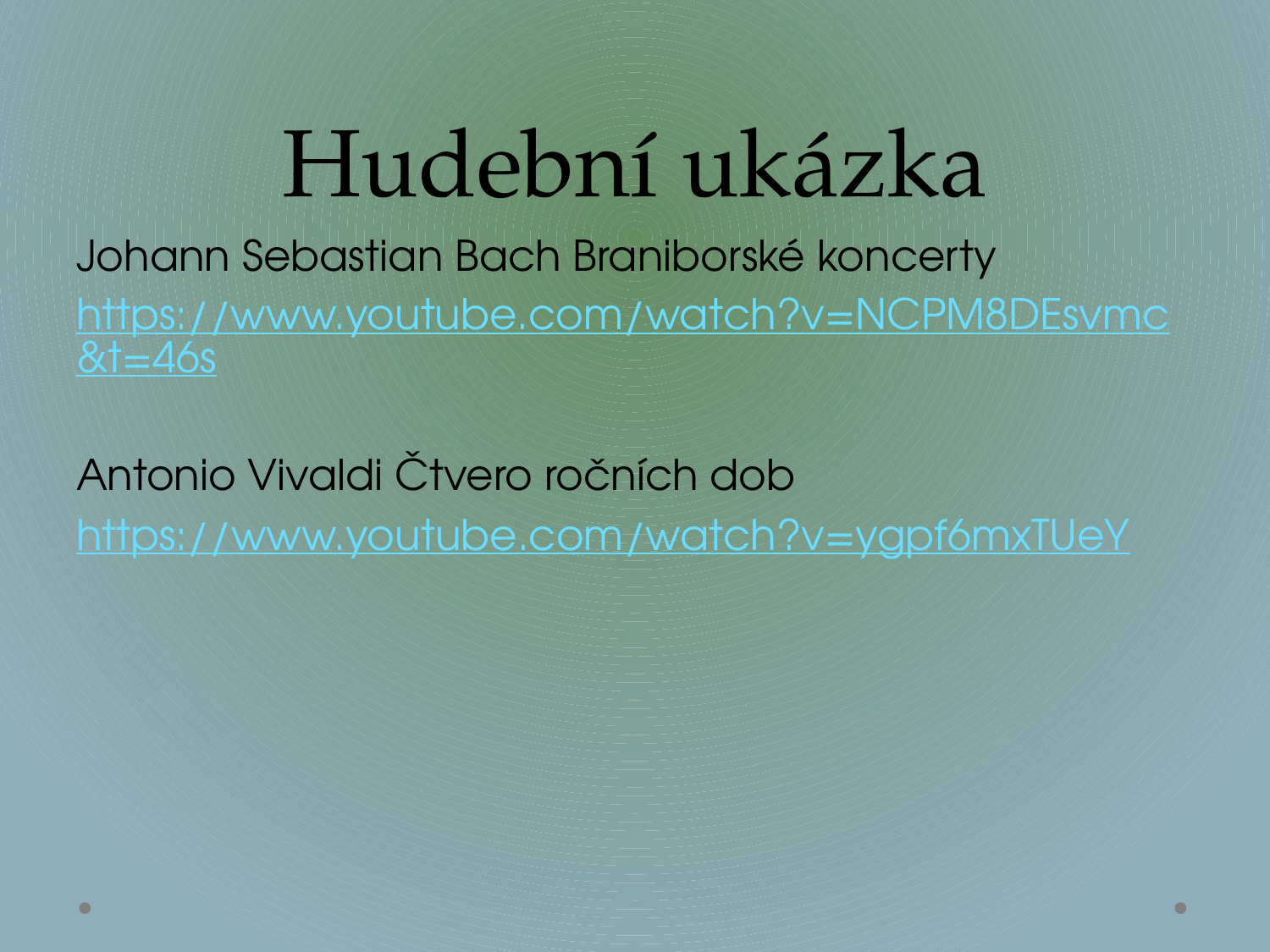

# Hudební ukázka
Johann Sebastian Bach Braniborské koncerty
https://www.youtube.com/watch?v=NCPM8DEsvmc&t=46s

Antonio Vivaldi Čtvero ročních dob
https://www.youtube.com/watch?v=ygpf6mxTUeY